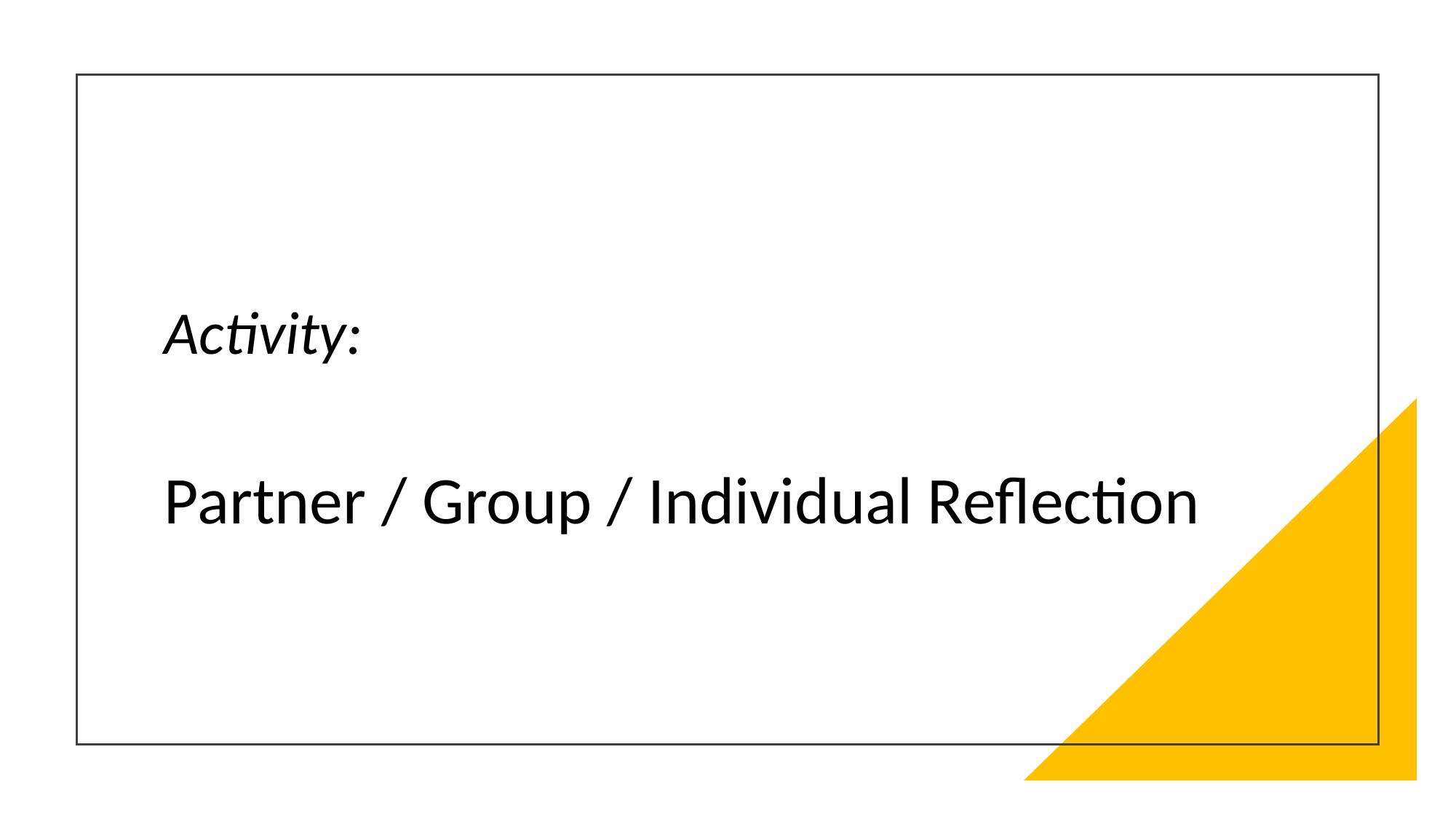

# Activity:
Partner / Group / Individual Reflection